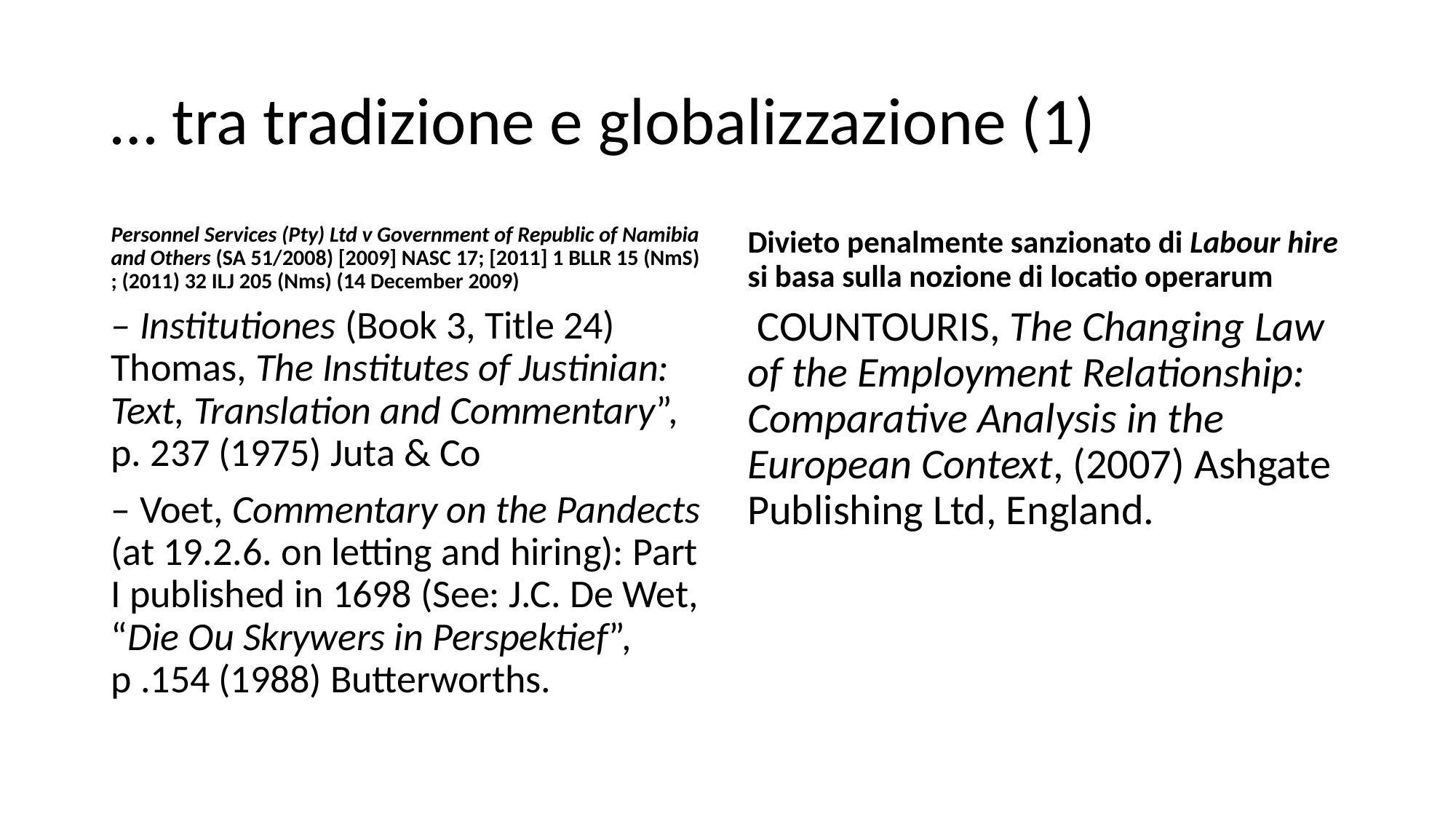

# … tra tradizione e globalizzazione (1)
Personnel Services (Pty) Ltd v Government of Republic of Namibia and Others (SA 51/2008) [2009] NASC 17; [2011] 1 BLLR 15 (NmS) ; (2011) 32 ILJ 205 (Nms) (14 December 2009)
Divieto penalmente sanzionato di Labour hire si basa sulla nozione di locatio operarum
– Institutiones (Book 3, Title 24) Thomas, The Institutes of Justinian: Text, Translation and Commentary”, p. 237 (1975) Juta & Co
– Voet, Commentary on the Pandects (at 19.2.6. on letting and hiring): Part I published in 1698 (See: J.C. De Wet, “Die Ou Skrywers in Perspektief”, p .154 (1988) Butterworths.

 Countouris, The Changing Law of the Employment Relationship: Comparative Analysis in the European Context, (2007) Ashgate Publishing Ltd, England.